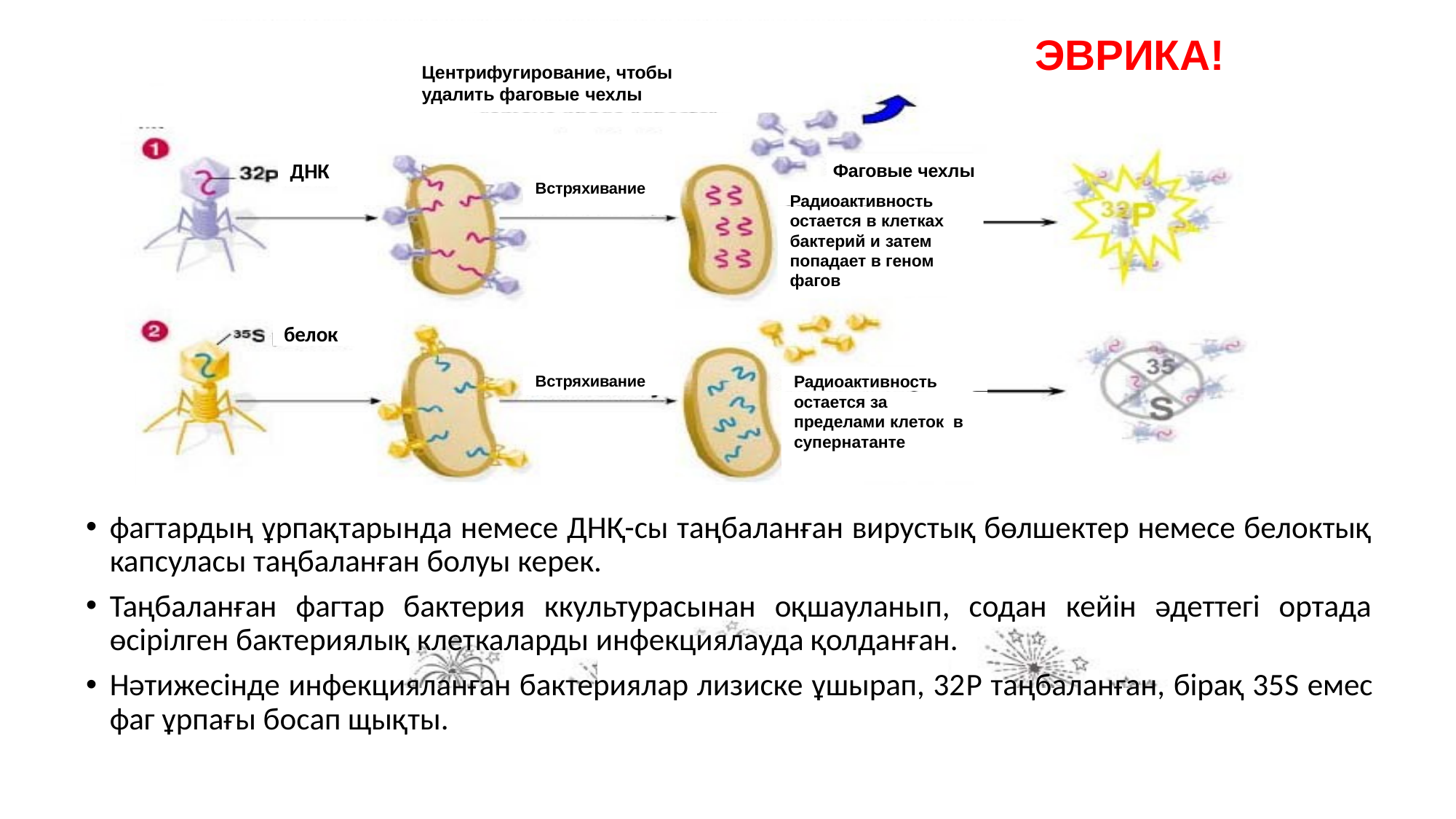

Центрифугирование, чтобы  удалить фаговые чехлы

Фаговые чехлы
Радиоактивность  остается в клетках  бактерий и затем  попадает в геном  фагов

ДНК
Встряхивание

белок

Встряхивание
Радиоактивность  остается за  пределами клеток  в супернатанте

ЭВРИКА!

фагтардың ұрпақтарында немесе ДНҚ-сы таңбаланған вирустық бөлшектер немесе белоктық капсуласы таңбаланған болуы керек.
Таңбаланған фагтар бактерия ккультурасынан оқшауланып, содан кейін әдеттегі ортада өсірілген бактериялық клеткаларды инфекциялауда қолданған.
Нәтижесінде инфекцияланған бактериялар лизиске ұшырап, 32P таңбаланған, бірақ 35S емес фаг ұрпағы босап щықты.